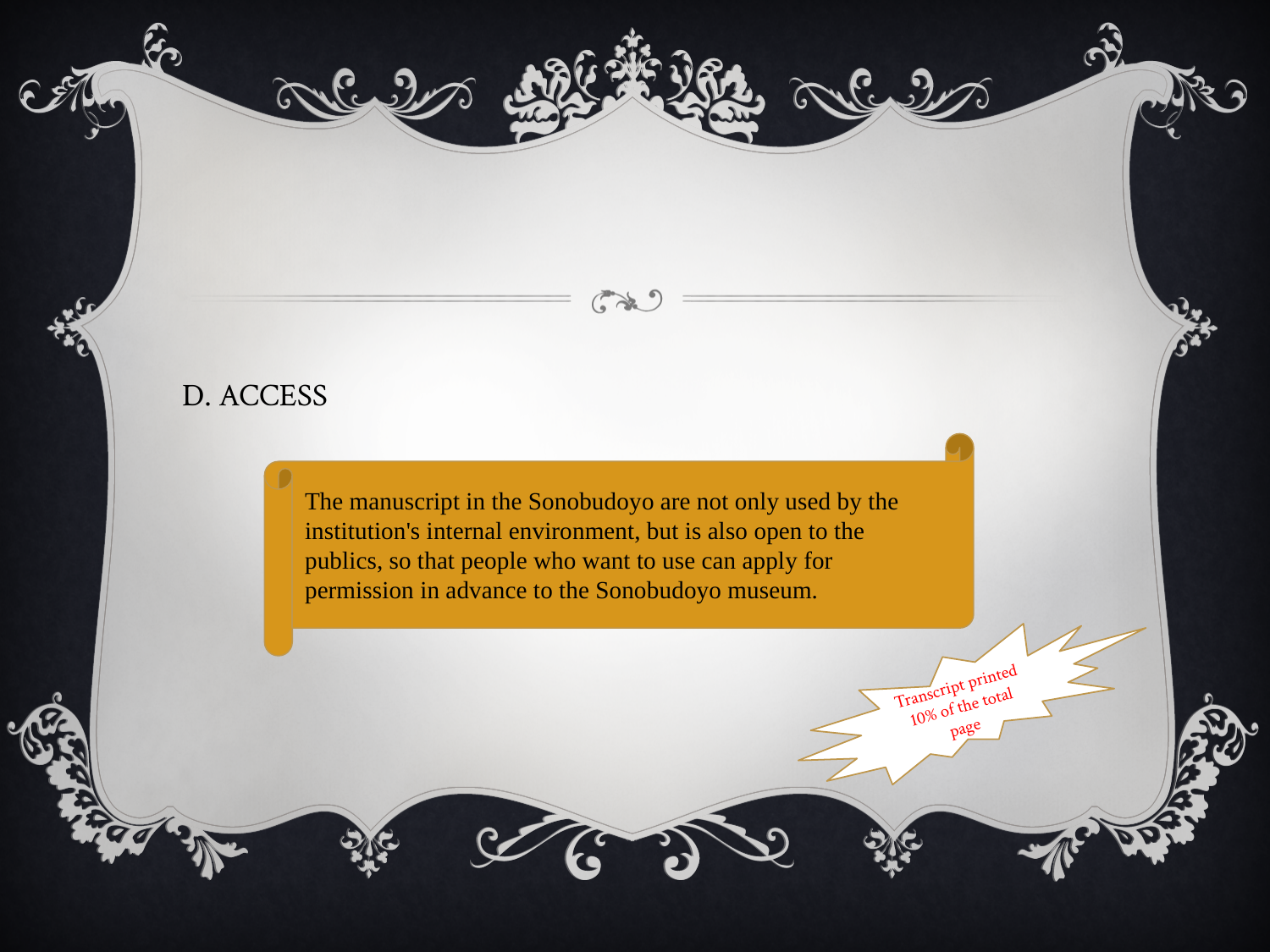

#
D. ACCESS

The manuscript in the Sonobudoyo are not only used by the institution's internal environment, but is also open to the publics, so that people who want to use can apply for permission in advance to the Sonobudoyo museum.
Transcript printed 10% of the total page